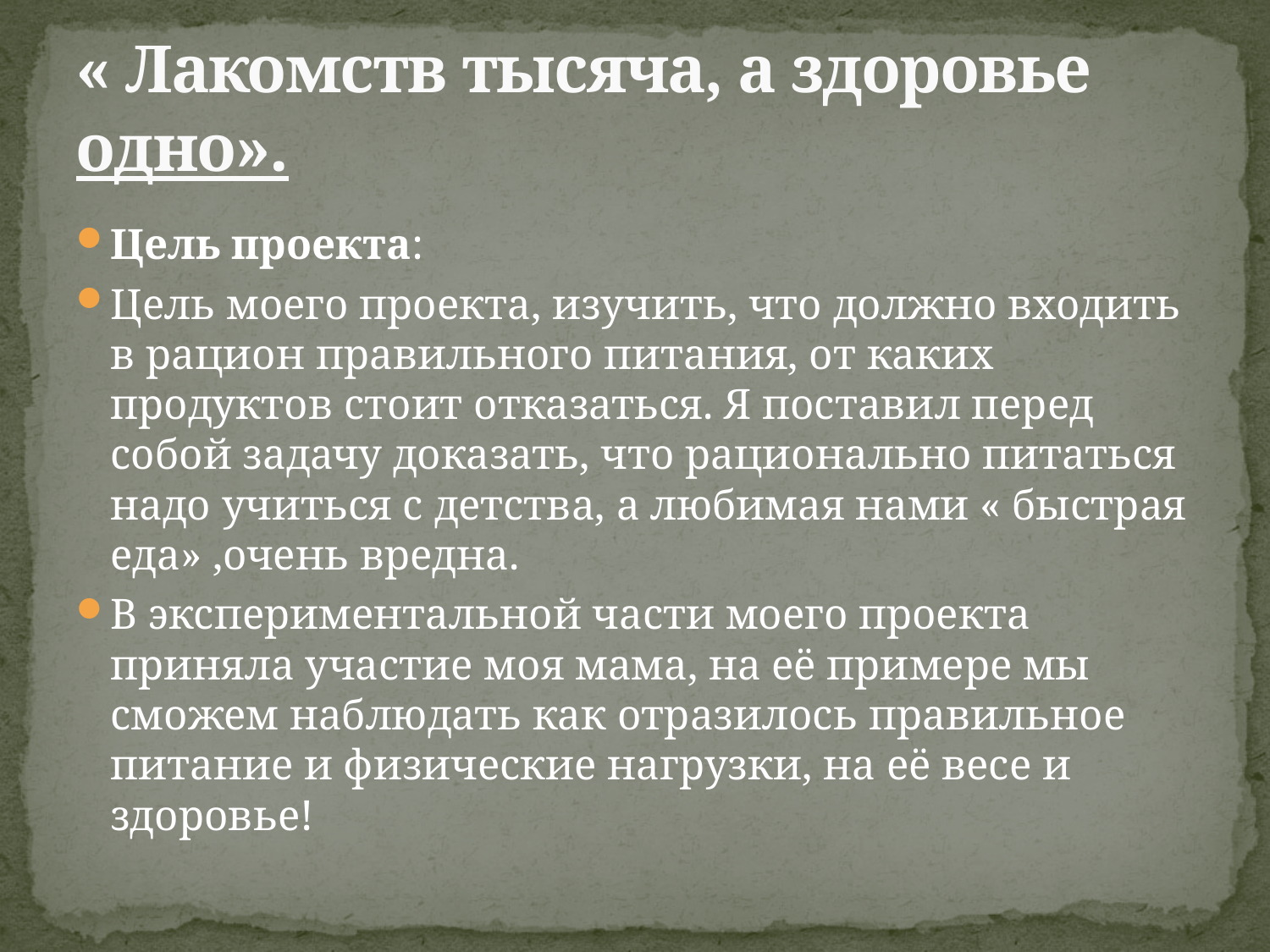

# « Лакомств тысяча, а здоровье одно».
Цель проекта:
Цель моего проекта, изучить, что должно входить в рацион правильного питания, от каких продуктов стоит отказаться. Я поставил перед собой задачу доказать, что рационально питаться надо учиться с детства, а любимая нами « быстрая еда» ,очень вредна.
В экспериментальной части моего проекта приняла участие моя мама, на её примере мы сможем наблюдать как отразилось правильное питание и физические нагрузки, на её весе и здоровье!